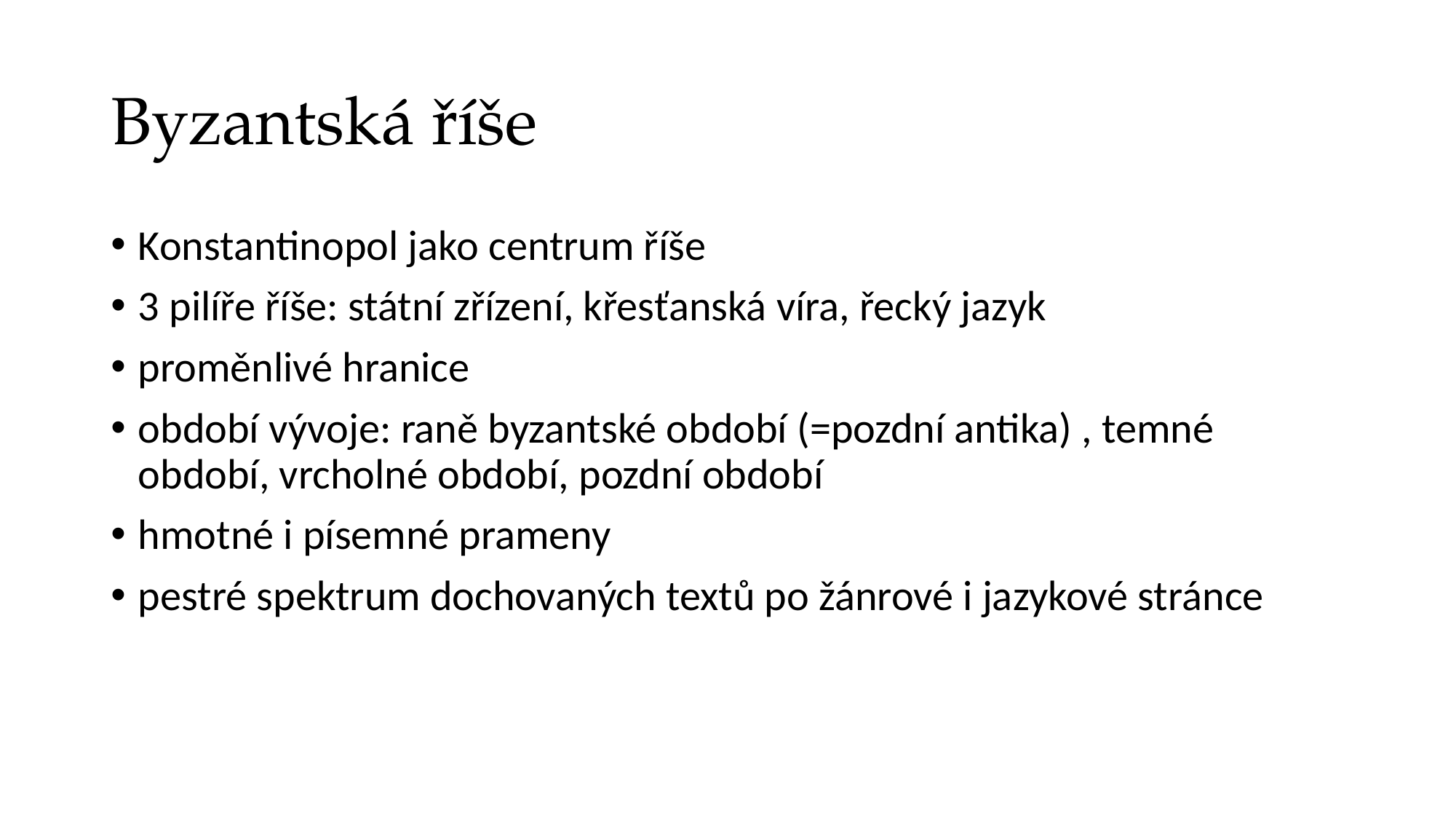

# Byzantská říše
Konstantinopol jako centrum říše
3 pilíře říše: státní zřízení, křesťanská víra, řecký jazyk
proměnlivé hranice
období vývoje: raně byzantské období (=pozdní antika) , temné období, vrcholné období, pozdní období
hmotné i písemné prameny
pestré spektrum dochovaných textů po žánrové i jazykové stránce